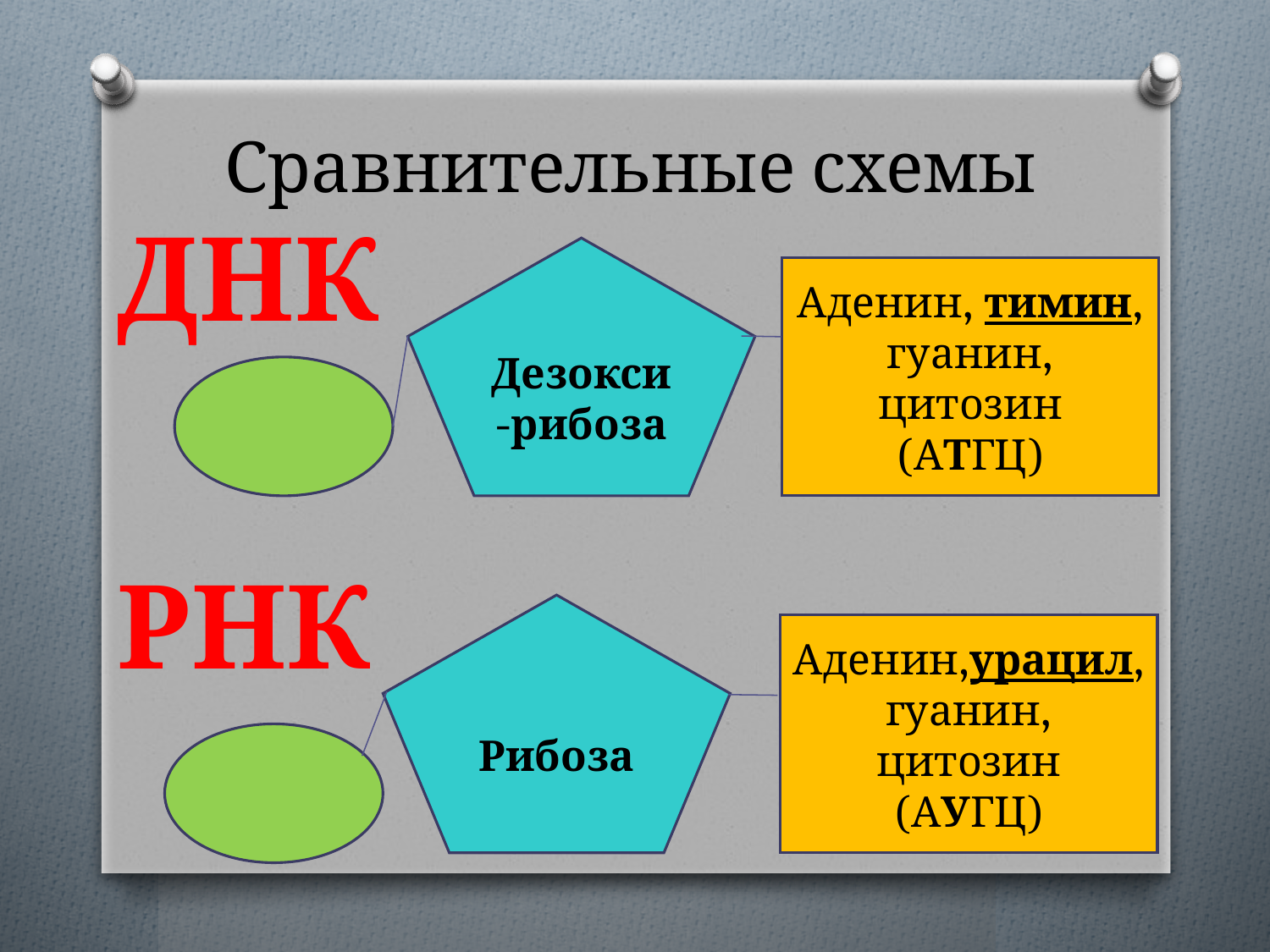

# Сравнительные схемы
 ДНК
Дезокси-рибоза
Аденин, тимин, гуанин, цитозин
(АТГЦ)

 РНК
Рибоза
Аденин,урацил, гуанин, цитозин
(АУГЦ)